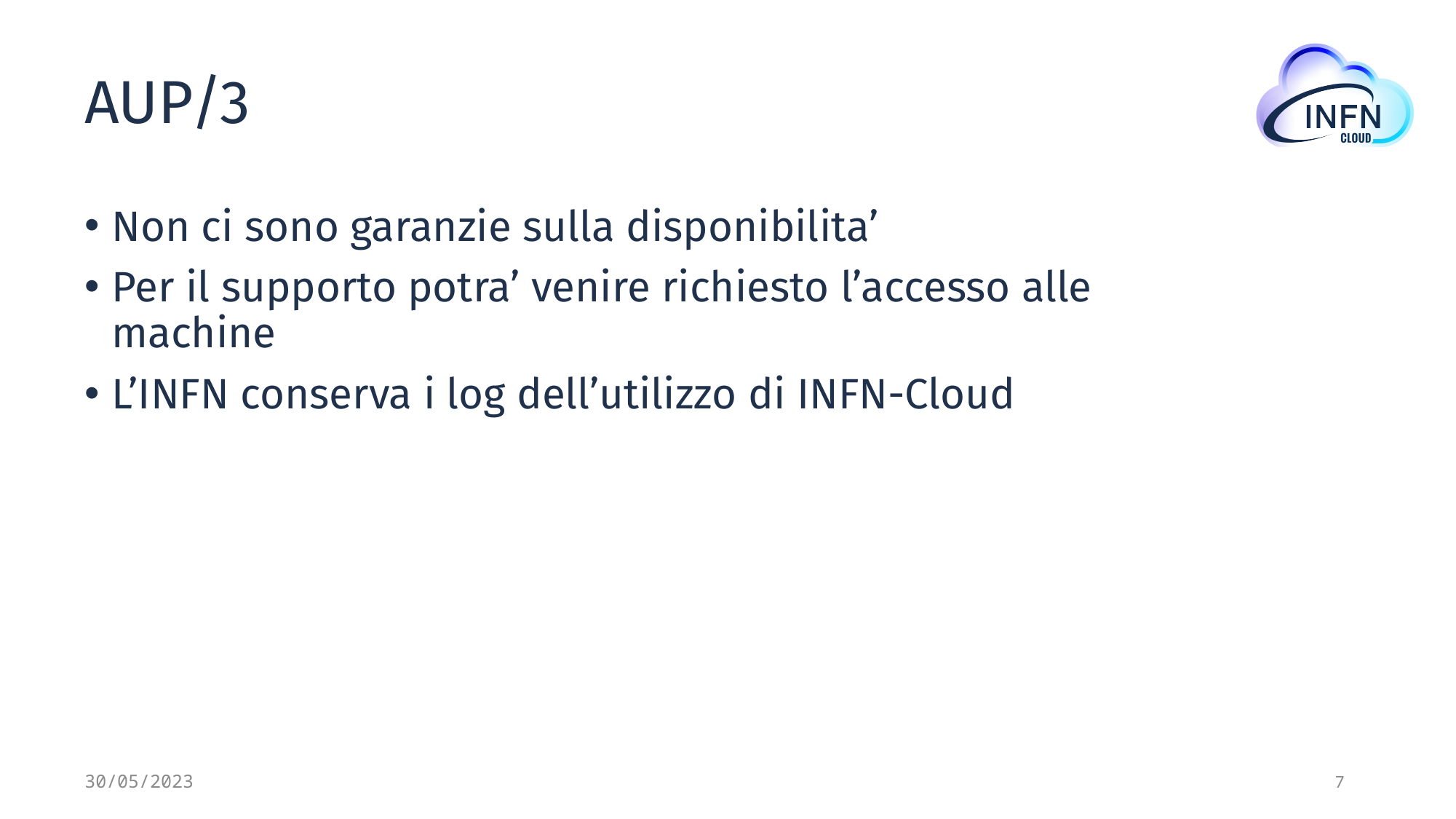

# AUP/3
Non ci sono garanzie sulla disponibilita’
Per il supporto potra’ venire richiesto l’accesso alle machine
L’INFN conserva i log dell’utilizzo di INFN-Cloud

30/05/2023

7